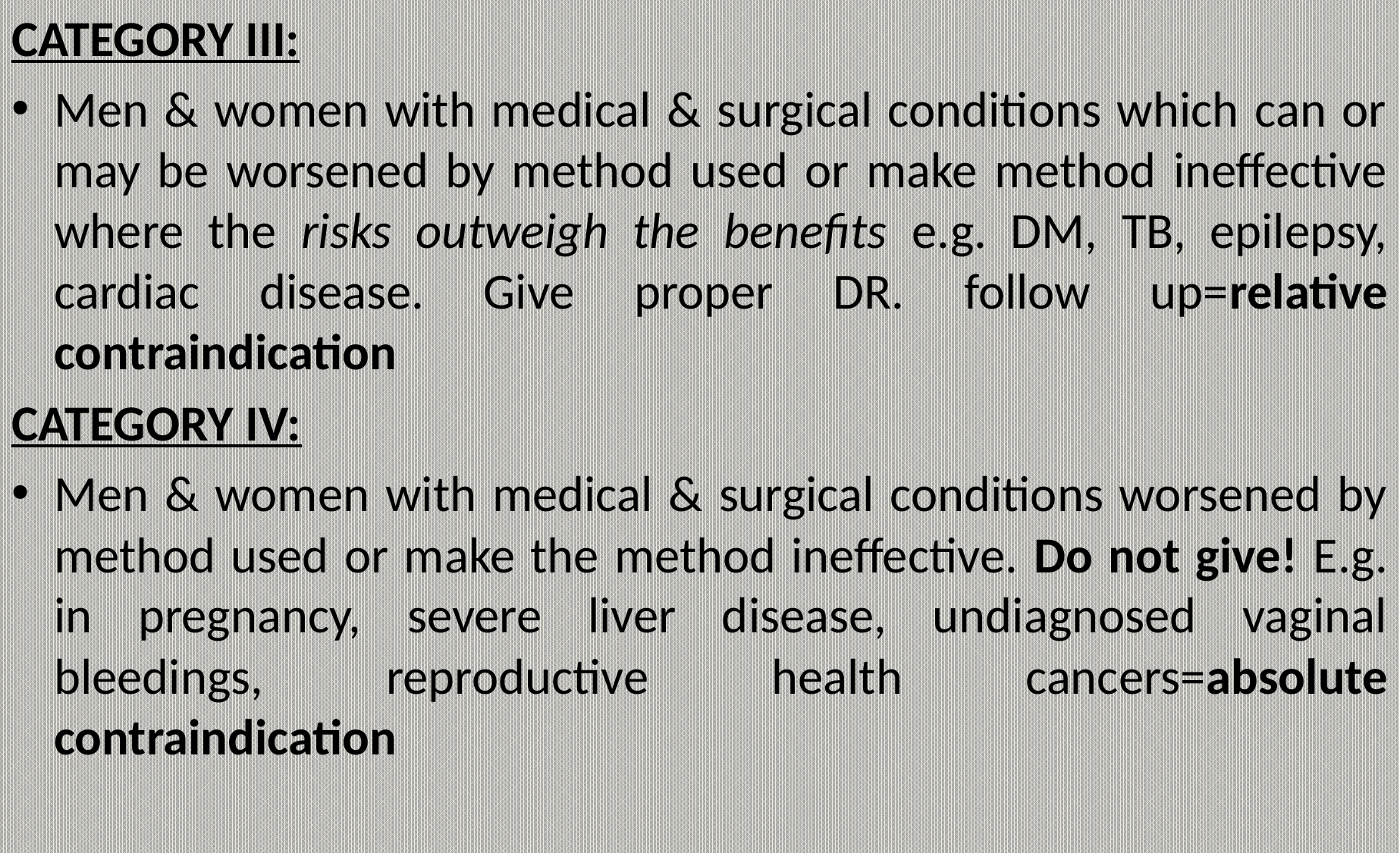

CATEGORY III:
Men & women with medical & surgical conditions which can or may be worsened by method used or make method ineffective where the risks outweigh the benefits e.g. DM, TB, epilepsy, cardiac disease. Give proper DR. follow up=relative contraindication
CATEGORY IV:
Men & women with medical & surgical conditions worsened by method used or make the method ineffective. Do not give! E.g. in pregnancy, severe liver disease, undiagnosed vaginal bleedings, reproductive health cancers=absolute contraindication